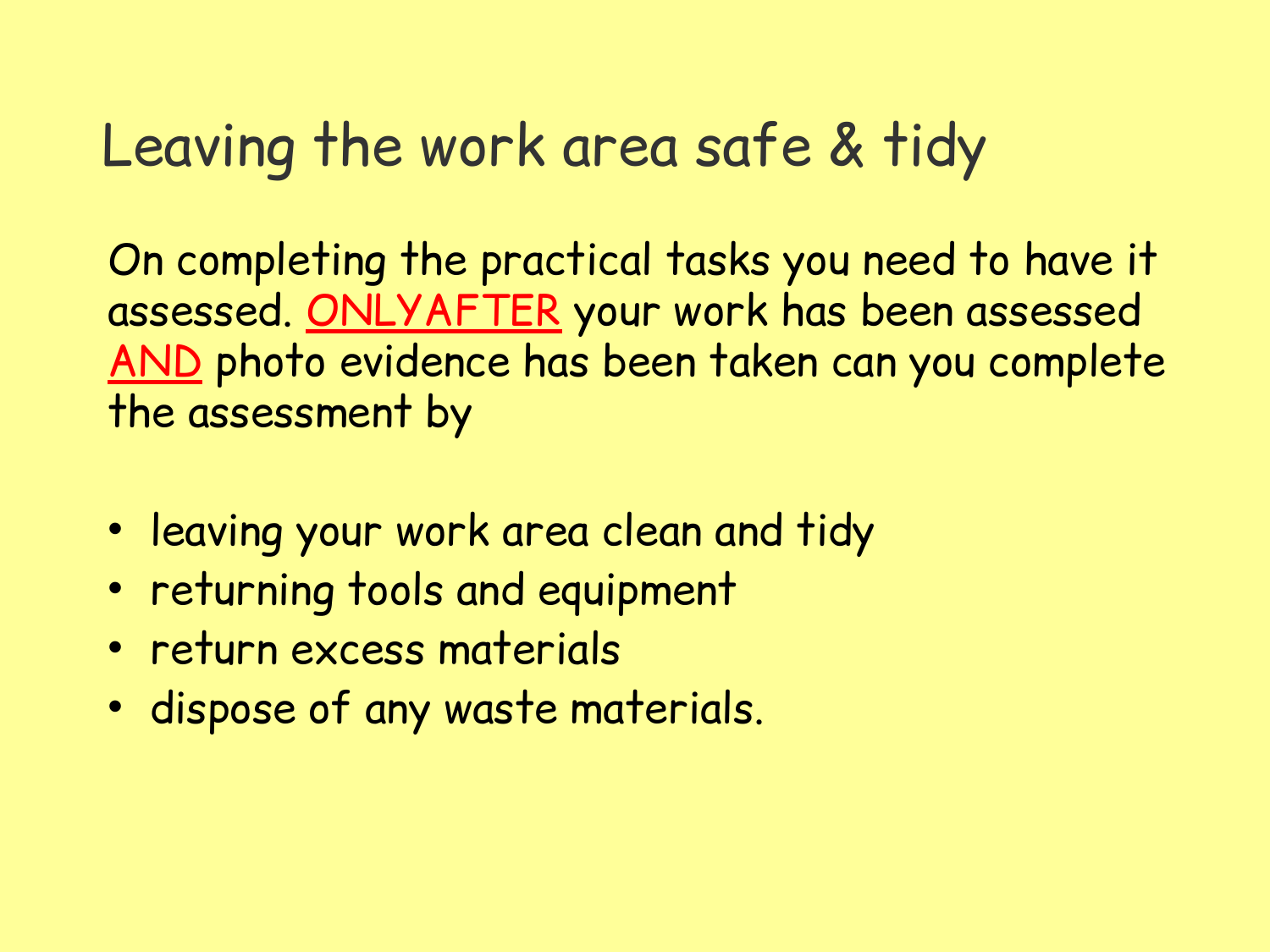

Leaving the work area safe & tidy
On completing the practical tasks you need to have it assessed. ONLYAFTER your work has been assessed AND photo evidence has been taken can you complete the assessment by

 leaving your work area clean and tidy
 returning tools and equipment
 return excess materials
 dispose of any waste materials.